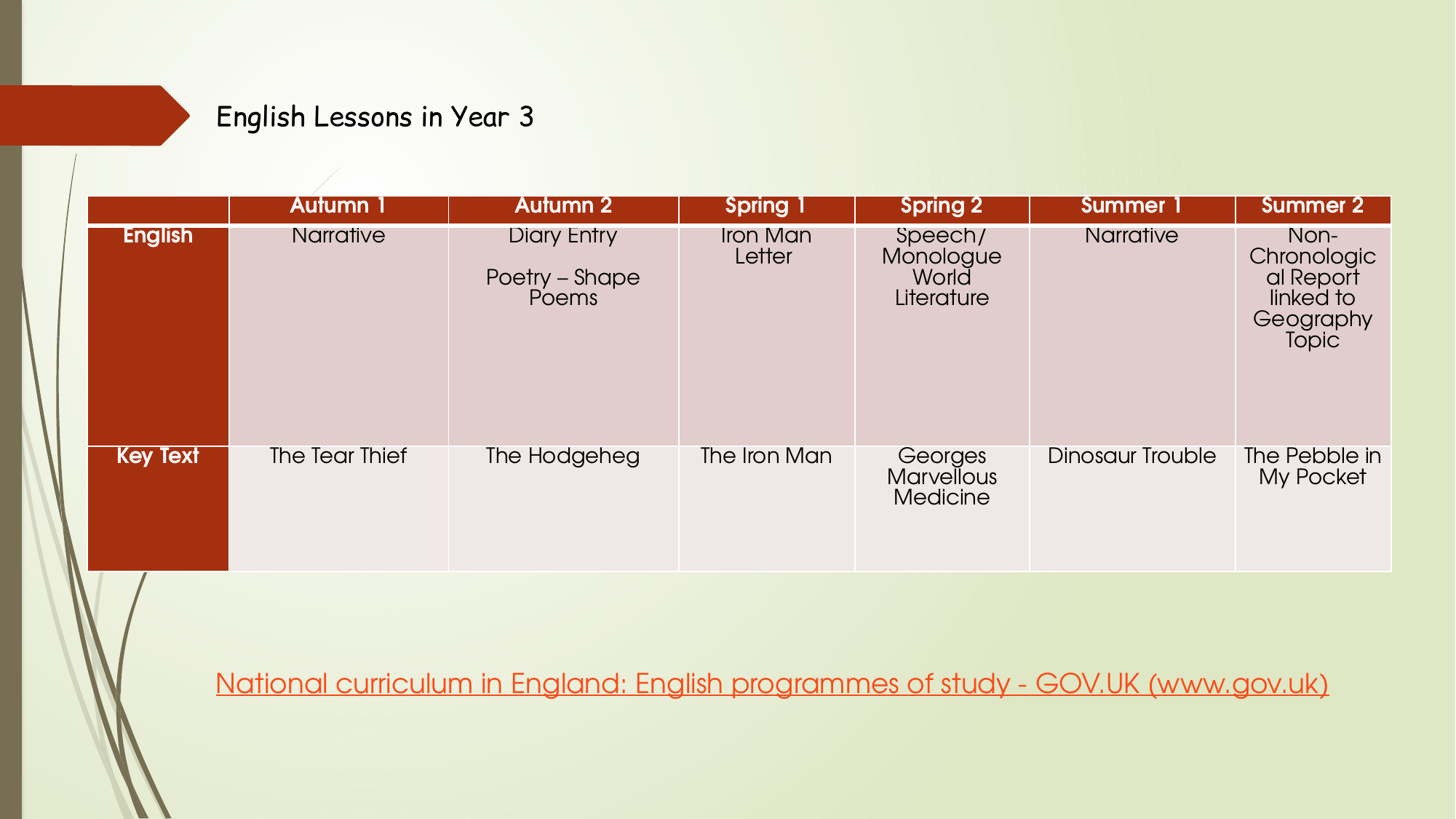

English Lessons in Year 3
|  | Autumn 1 | Autumn 2 | Spring 1 | Spring 2 | Summer 1 | Summer 2 |
| --- | --- | --- | --- | --- | --- | --- |
| English | Narrative | Diary Entry   Poetry – Shape Poems | Iron Man Letter | Speech/ Monologue World Literature | Narrative | Non-Chronological Report linked to Geography Topic |
| Key Text | The Tear Thief | The Hodgeheg | The Iron Man | Georges Marvellous Medicine | Dinosaur Trouble | The Pebble in My Pocket |
National curriculum in England: English programmes of study - GOV.UK (www.gov.uk)